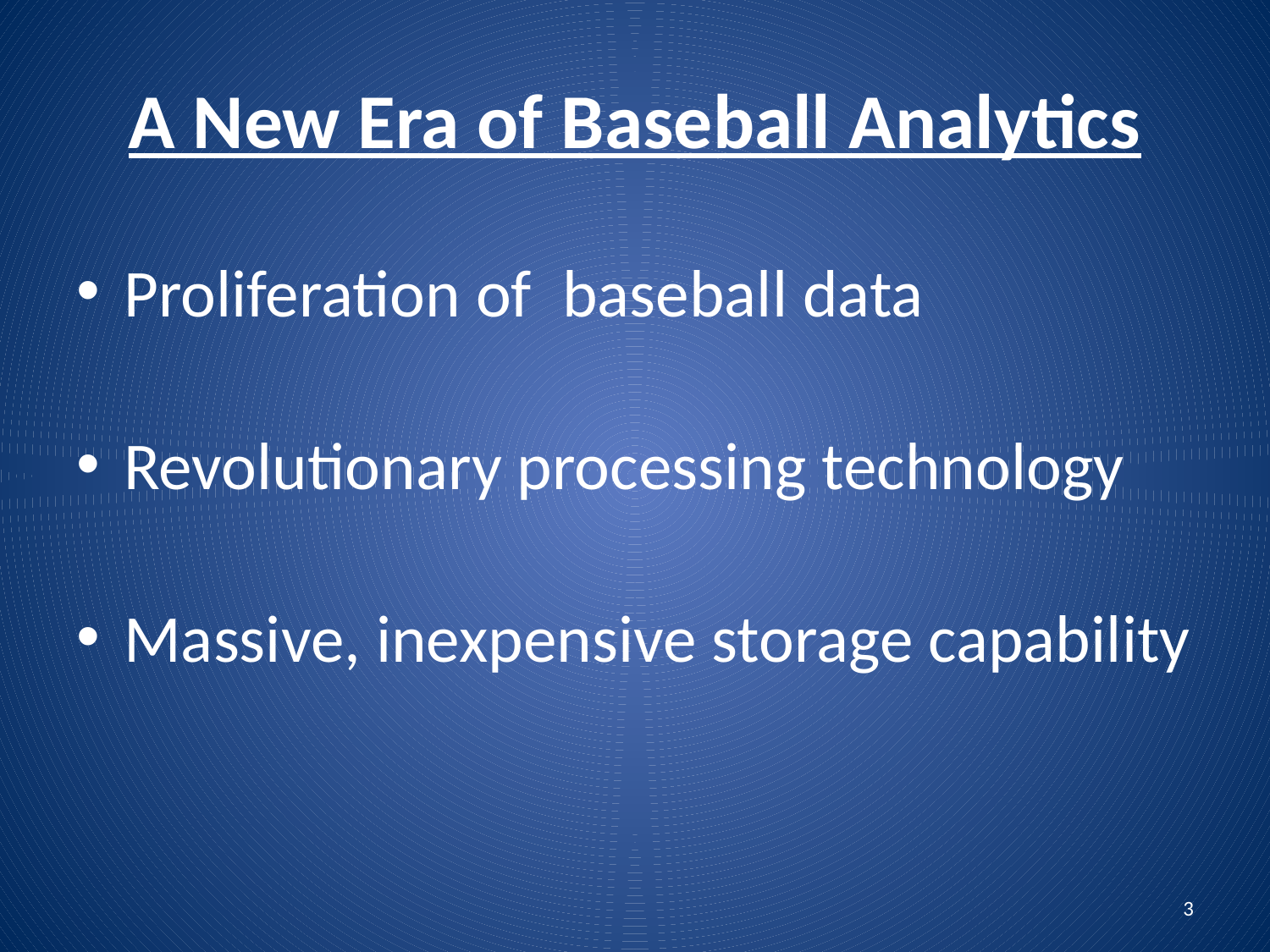

# A New Era of Baseball Analytics
Proliferation of  baseball data

Revolutionary processing technology

Massive, inexpensive storage capability
3